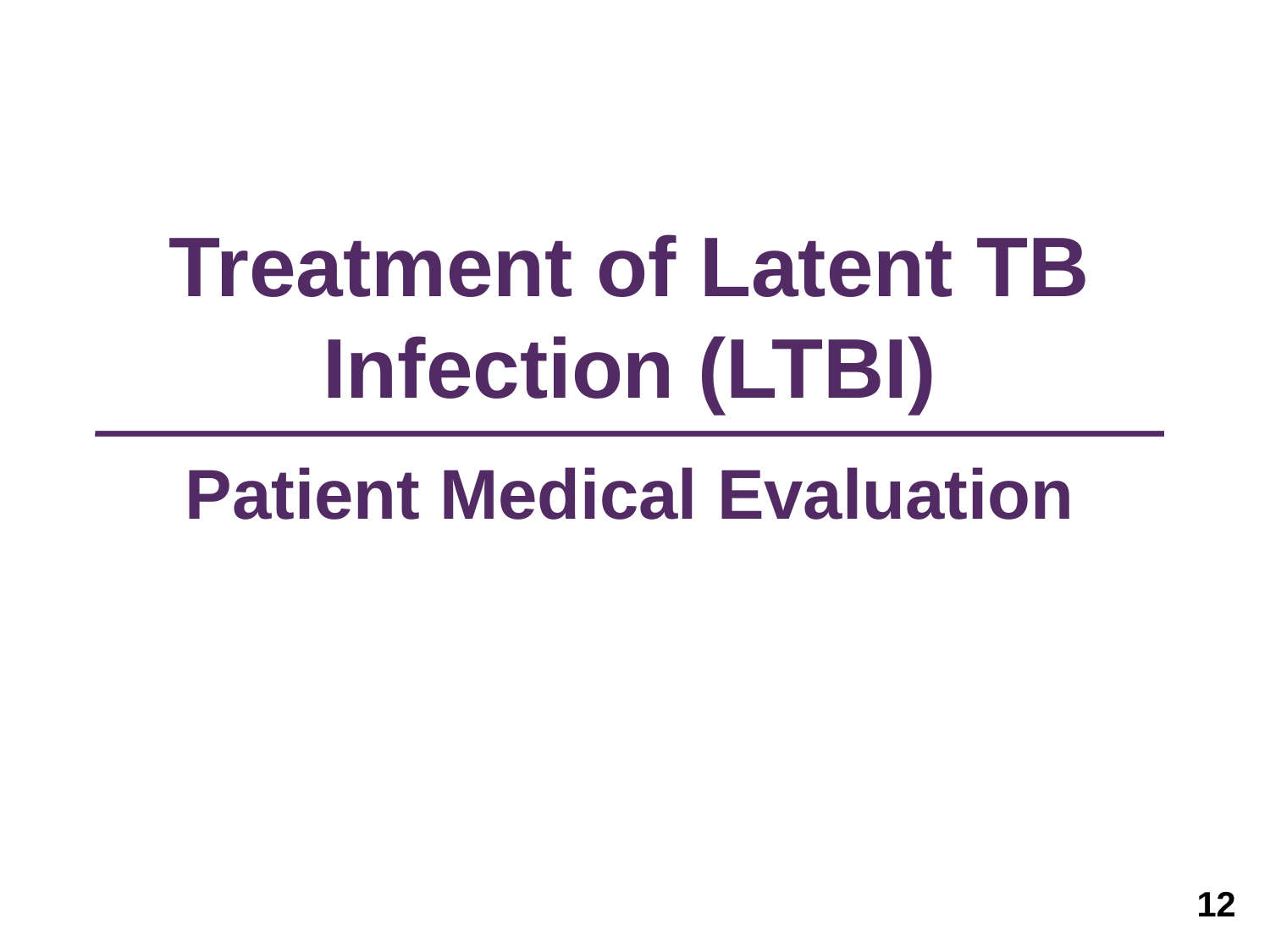

# Treatment of Latent TB Infection (LTBI) Patient Medical Evaluation

12